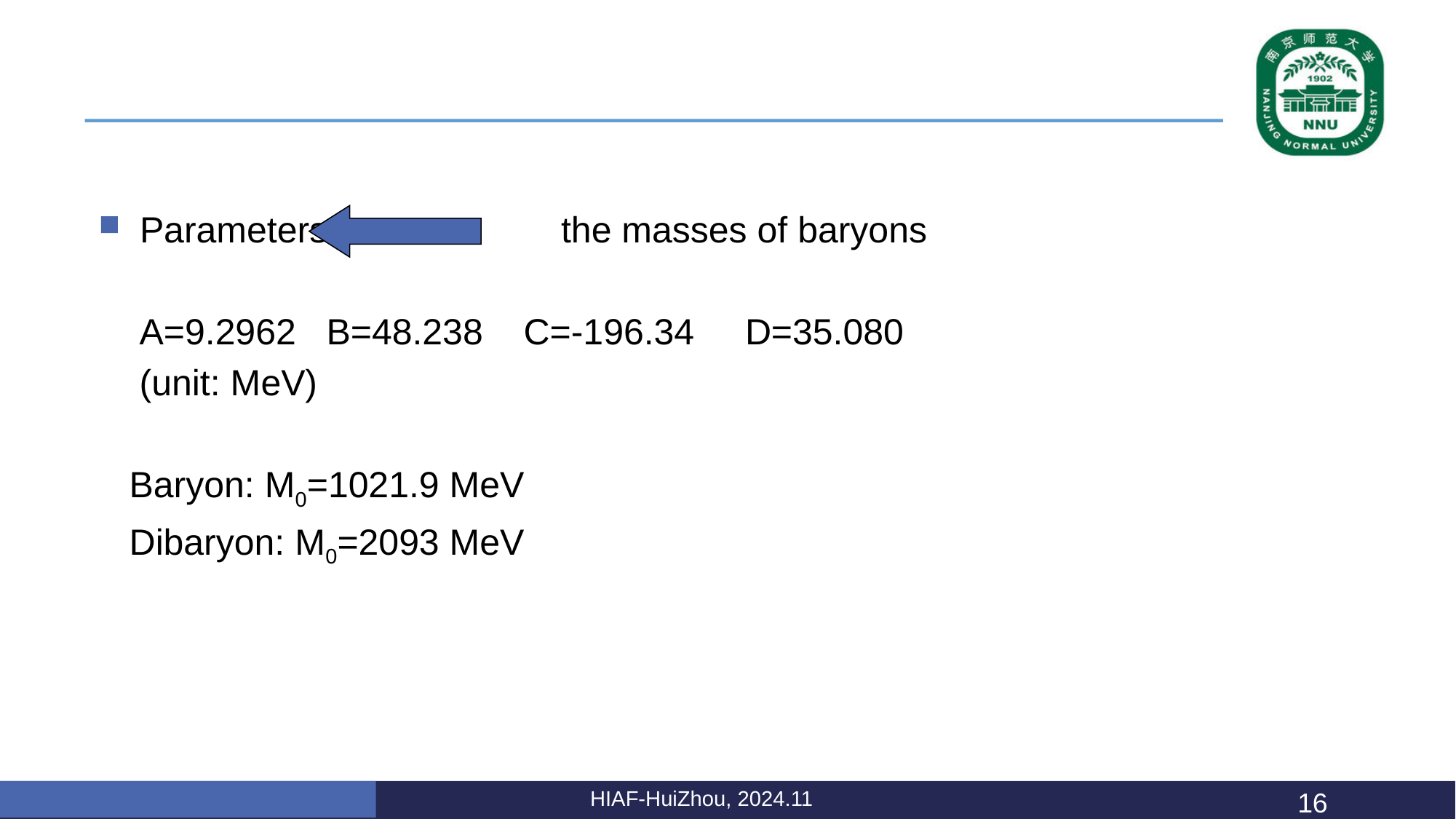

#

Parameters                       the masses of baryons

    A=9.2962   B=48.238    C=-196.34     D=35.080
    (unit: MeV)

   Baryon: M0=1021.9 MeV
   Dibaryon: M0=2093 MeV

HIAF-HuiZhou, 2024.11